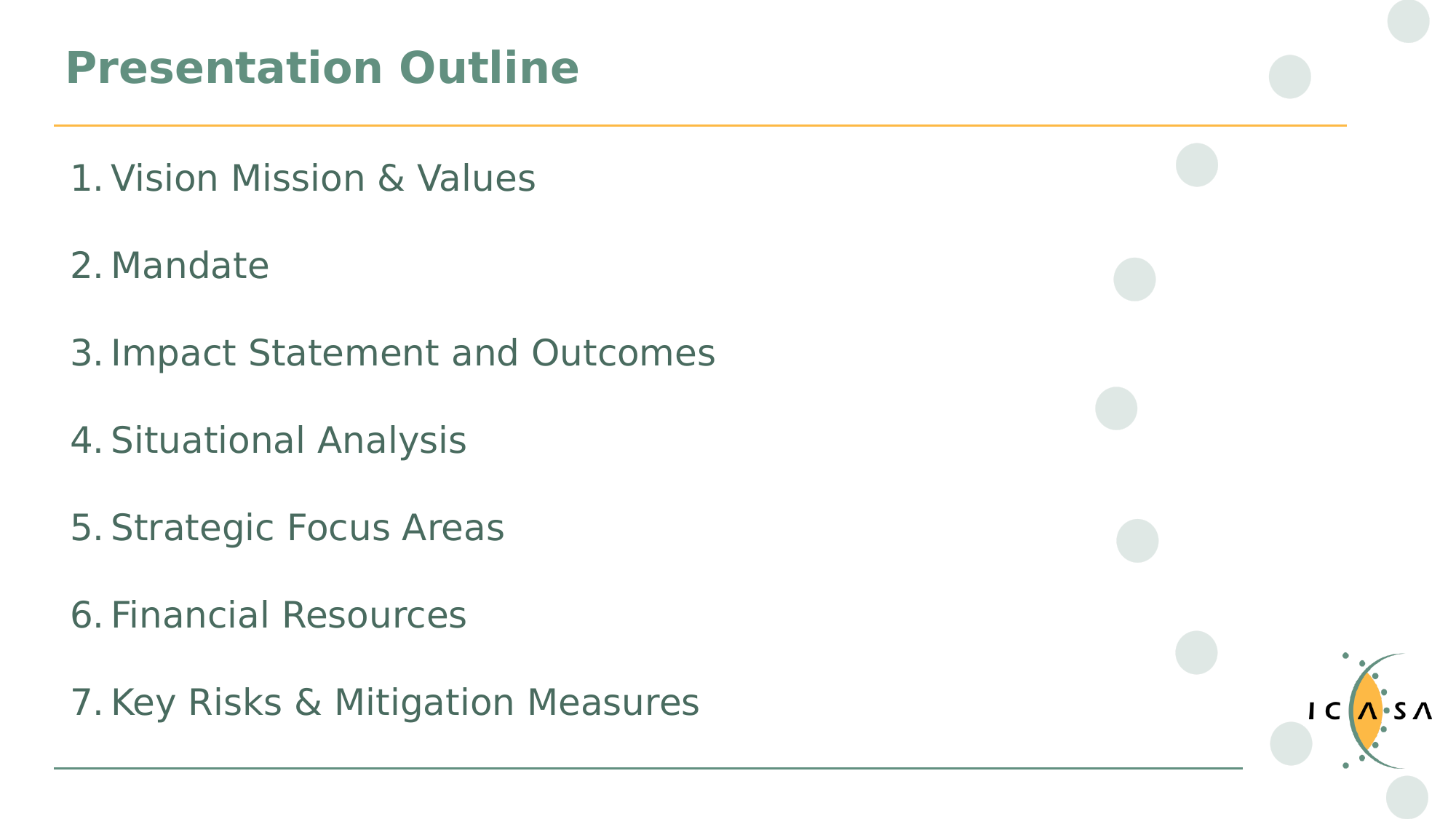

# Presentation Outline
Vision Mission & Values

Mandate

Impact Statement and Outcomes

Situational Analysis

Strategic Focus Areas

Financial Resources

Key Risks & Mitigation Measures